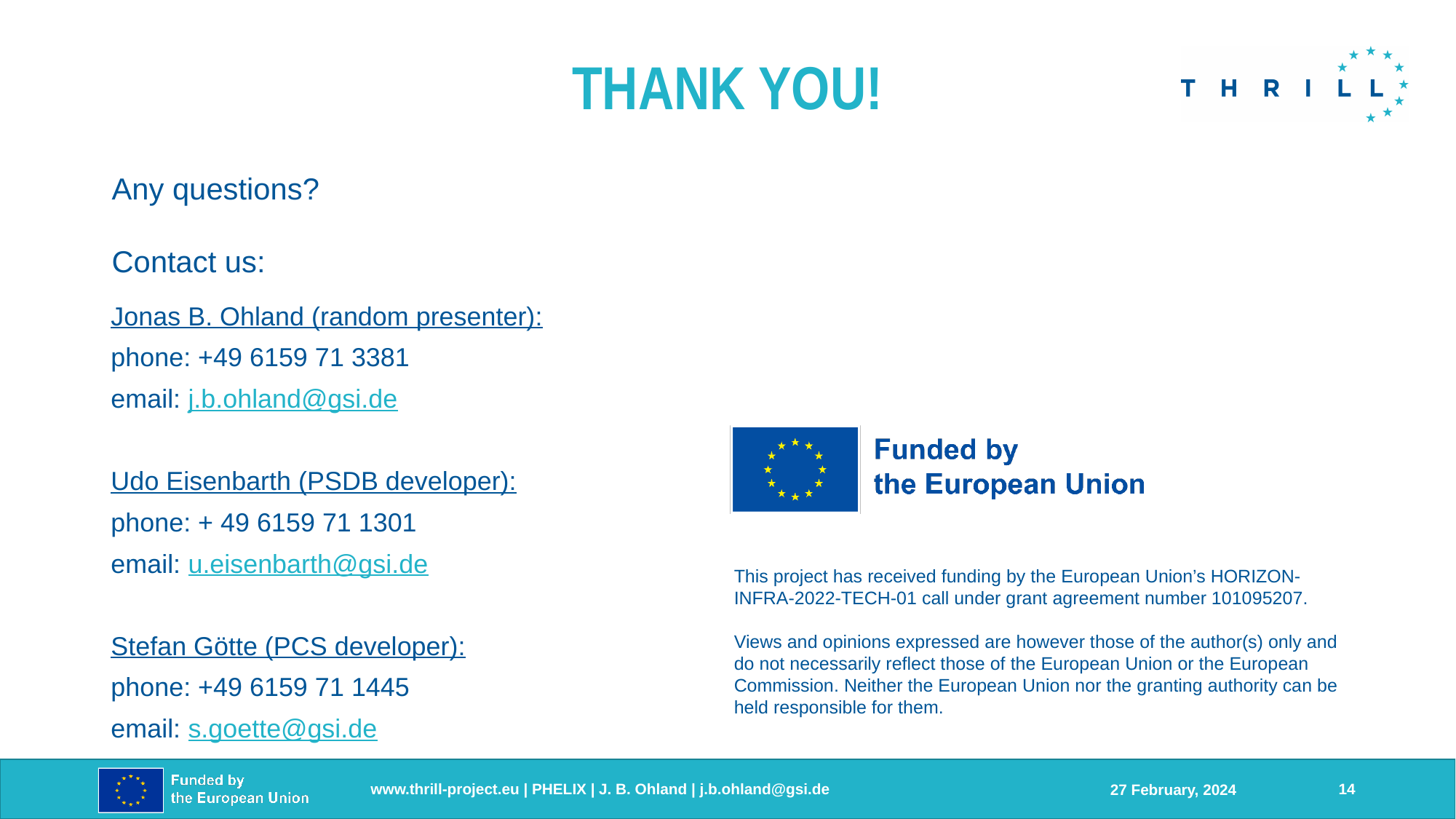

Jonas B. Ohland (random presenter):
phone: +49 6159 71 3381
email: j.b.ohland@gsi.de

Udo Eisenbarth (PSDB developer):
phone: + 49 6159 71 1301
email: u.eisenbarth@gsi.de

Stefan Götte (PCS developer):
phone: +49 6159 71 1445
email: s.goette@gsi.de

14
27 February, 2024